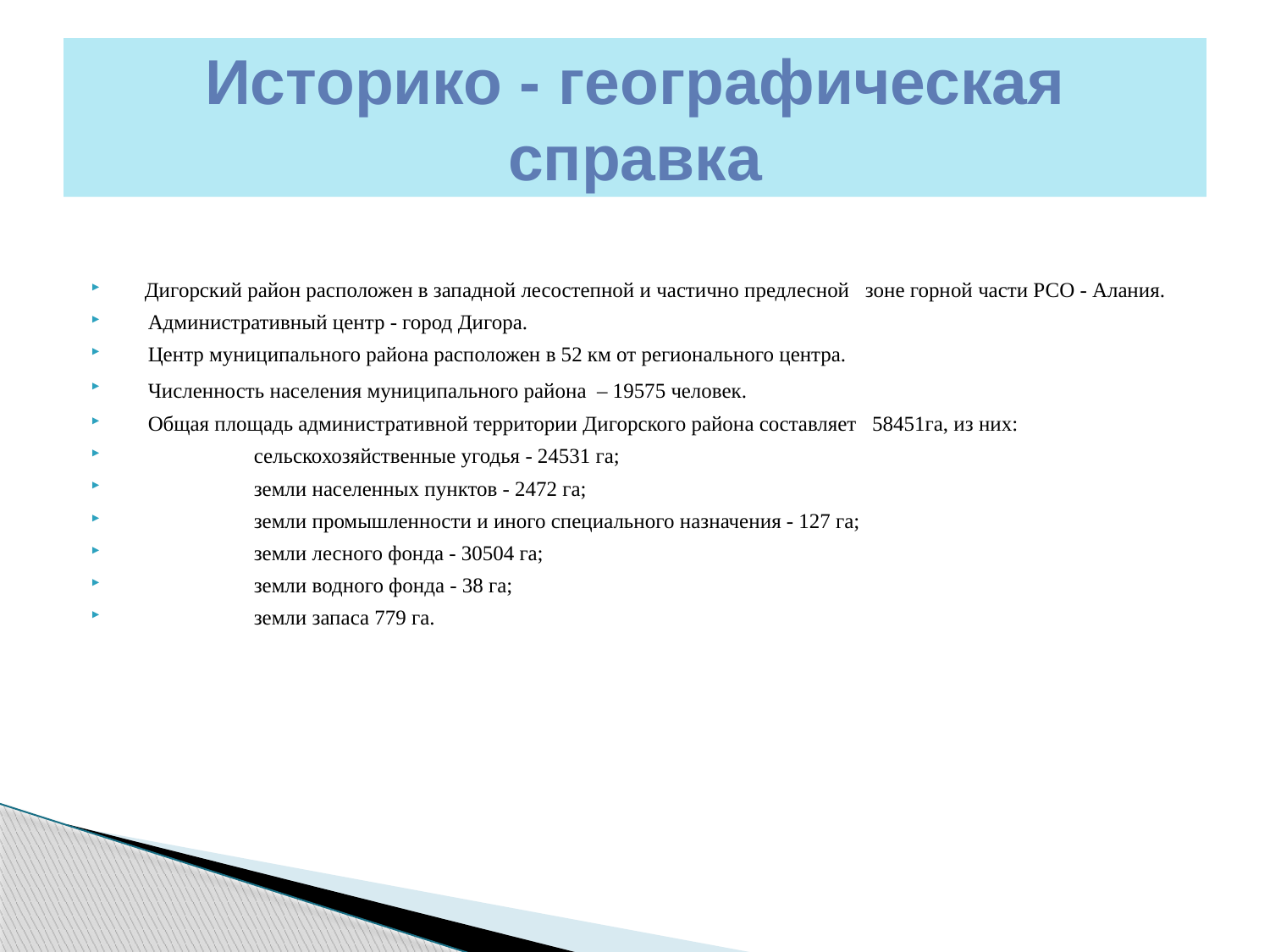

# Историко - географическая справка

   Дигорский район расположен в западной лесостепной и частично предлесной   зоне горной части РСО - Алания.
    Административный центр - город Дигора.
    Центр муниципального района расположен в 52 км от регионального центра.
    Численность населения муниципального района  – 19575 человек.
    Общая площадь административной территории Дигорского района составляет   58451га, из них:
                        сельскохозяйственные угодья - 24531 га;
                        земли населенных пунктов - 2472 га;
                        земли промышленности и иного специального назначения - 127 га;
                        земли лесного фонда - 30504 га;
                        земли водного фонда - 38 га;
                        земли запаса 779 га.